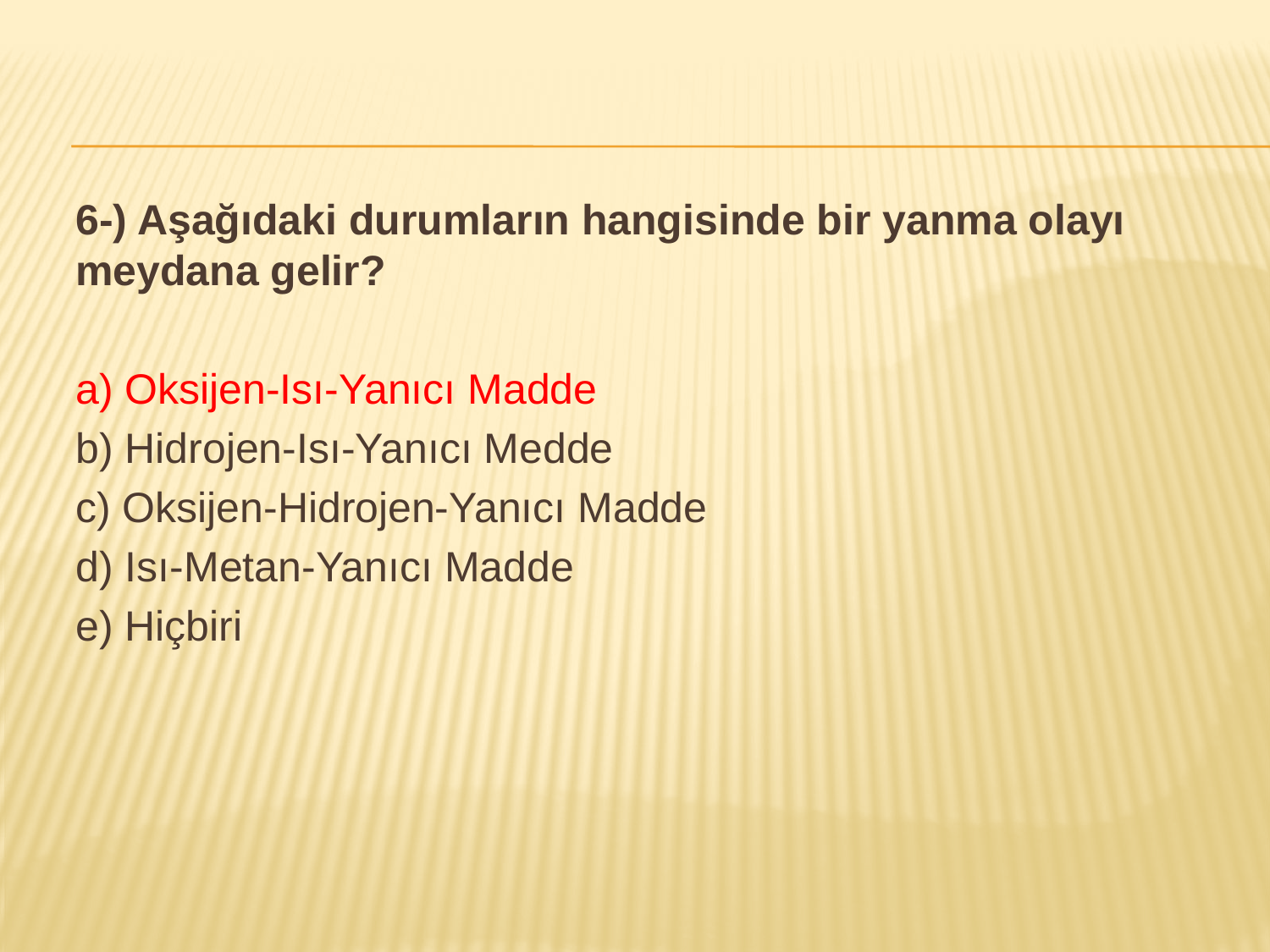

6-) Aşağıdaki durumların hangisinde bir yanma olayı meydana gelir?

a) Oksijen-Isı-Yanıcı Madde
b) Hidrojen-Isı-Yanıcı Medde
c) Oksijen-Hidrojen-Yanıcı Madde
d) Isı-Metan-Yanıcı Madde
e) Hiçbiri